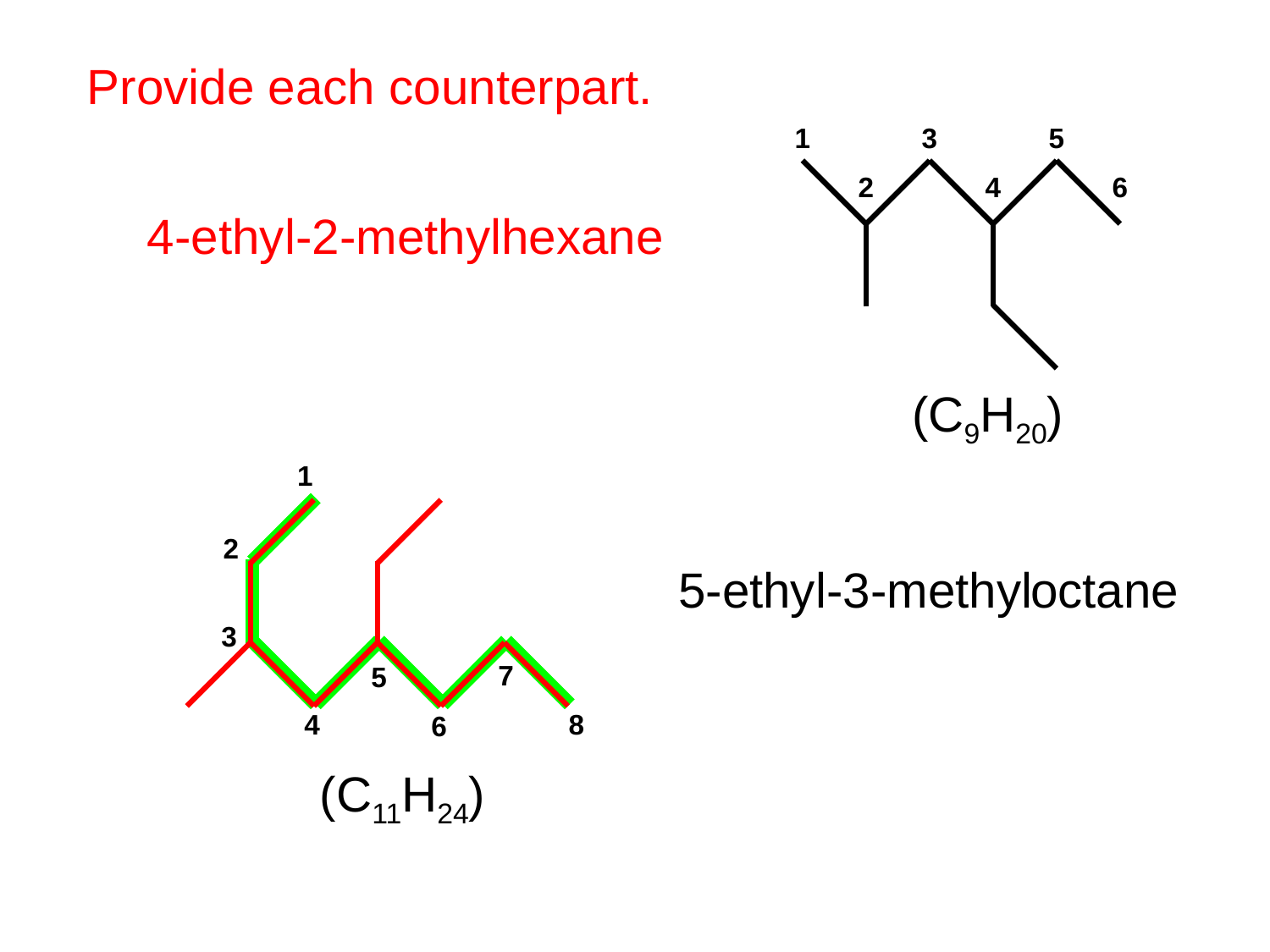

Provide each counterpart.
1
3
5
2
4
6
4-ethyl-2-methylhexane
(C9H20)
1
2
5-ethyl-3-methyl
octane
3
7
5
4
8
6
(C11H24)